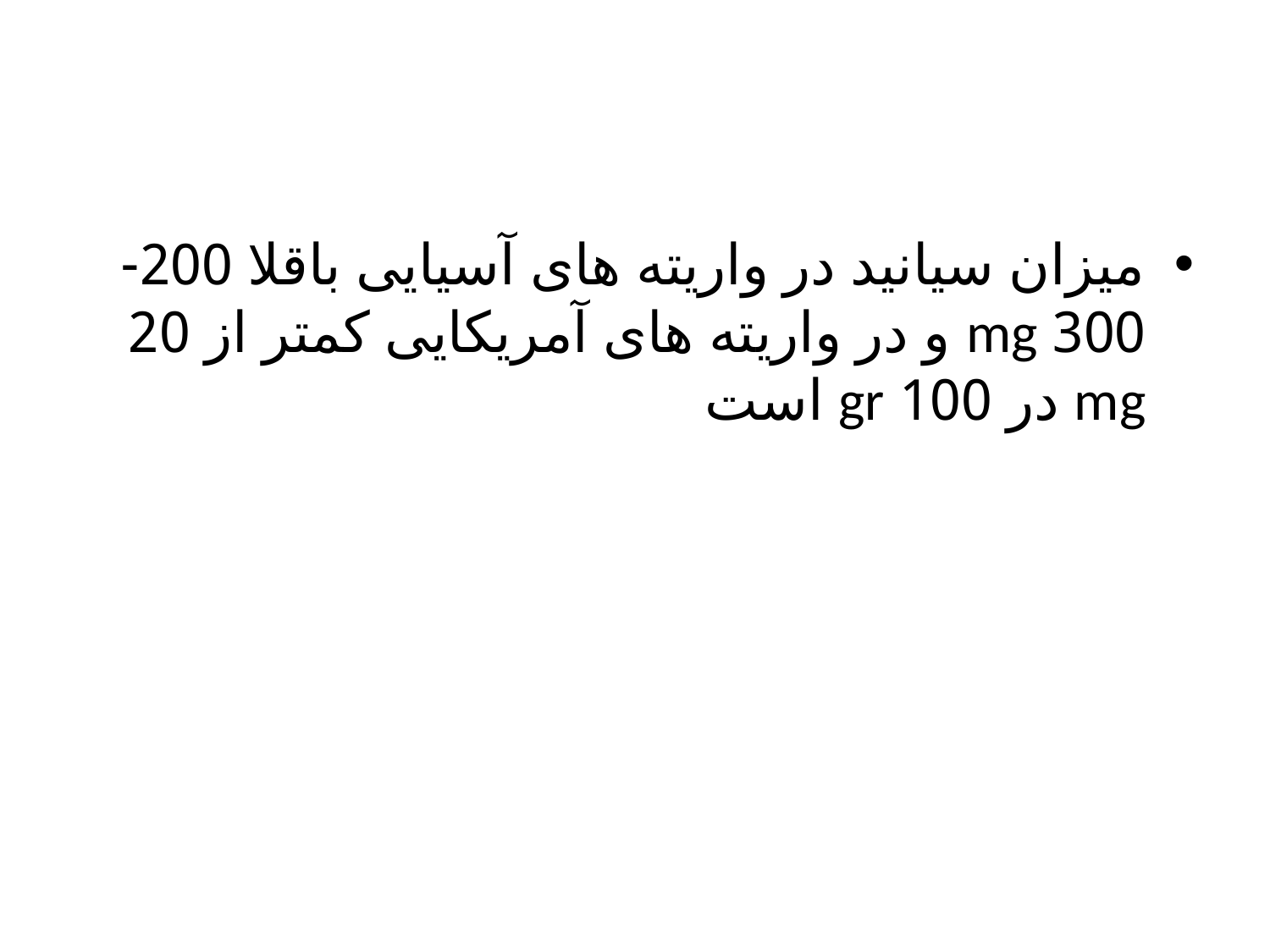

میزان سیانید در واریته های آسیایی باقلا 200-300 mg و در واریته های آمریکایی کمتر از 20 mg در 100 gr است